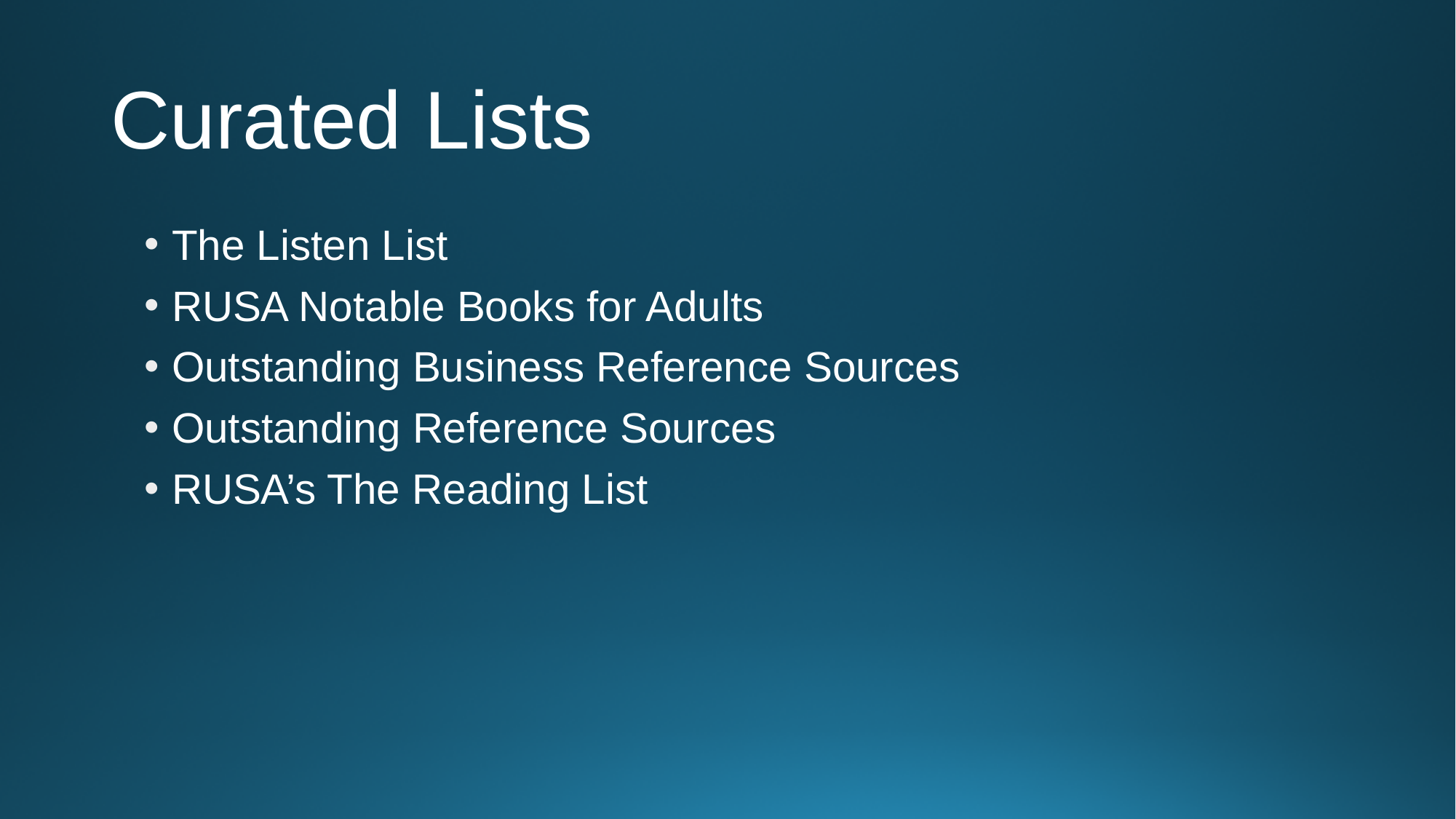

# Curated Lists
The Listen List
RUSA Notable Books for Adults
Outstanding Business Reference Sources
Outstanding Reference Sources
RUSA’s The Reading List